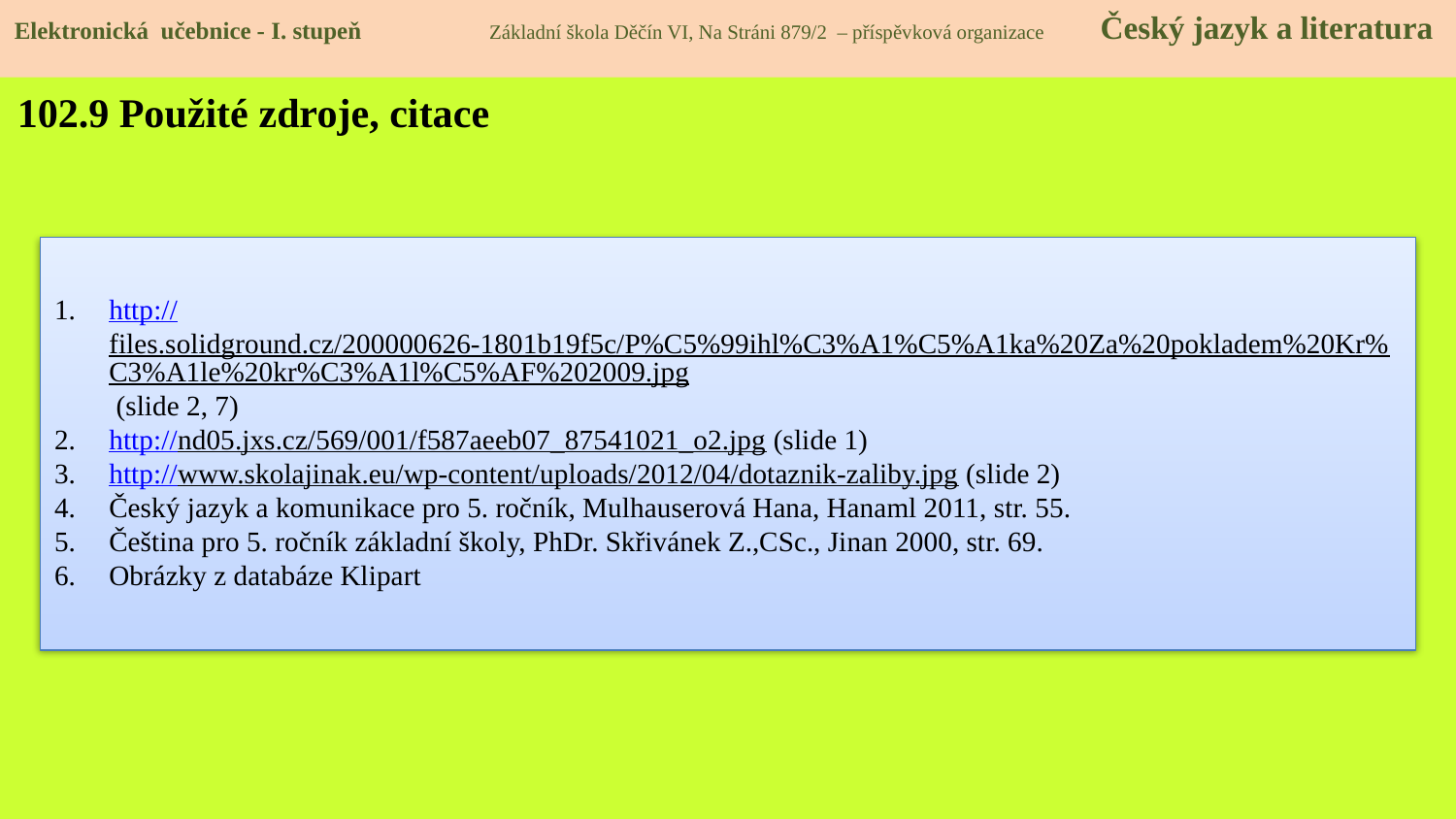

Elektronická  učebnice - I. stupeň                     Základní škola Děčín VI, Na Stráni 879/2  – příspěvková organizace           Český jazyk a literatura

102.9 Použité zdroje, citace
http://files.solidground.cz/200000626-1801b19f5c/P%C5%99ihl%C3%A1%C5%A1ka%20Za%20pokladem%20Kr%C3%A1le%20kr%C3%A1l%C5%AF%202009.jpg (slide 2, 7)
http://nd05.jxs.cz/569/001/f587aeeb07_87541021_o2.jpg (slide 1)
http://www.skolajinak.eu/wp-content/uploads/2012/04/dotaznik-zaliby.jpg (slide 2)
Český jazyk a komunikace pro 5. ročník, Mulhauserová Hana, Hanaml 2011, str. 55.
Čeština pro 5. ročník základní školy, PhDr. Skřivánek Z.,CSc., Jinan 2000, str. 69.
Obrázky z databáze Klipart